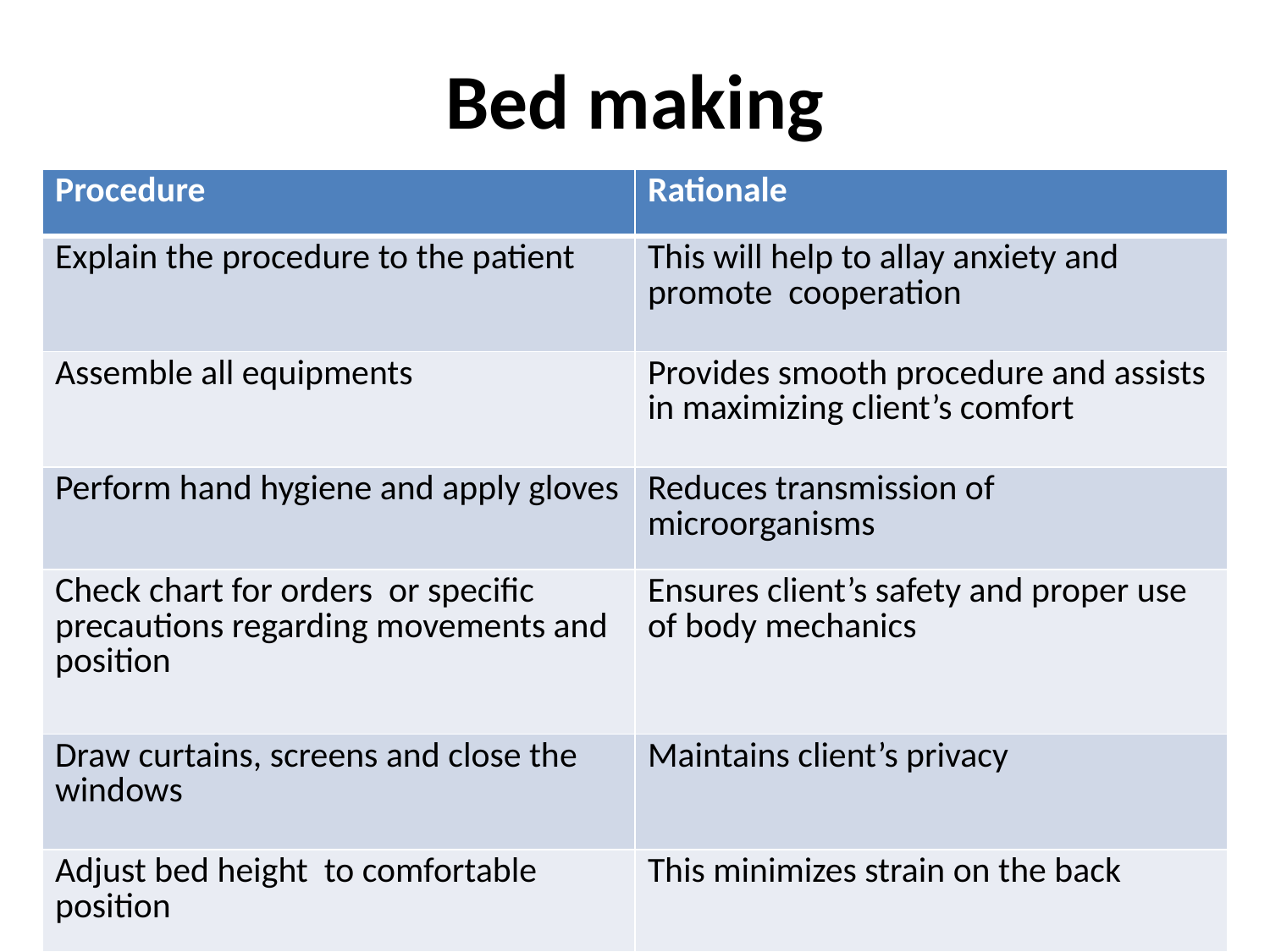

# Bed making
| Procedure | Rationale |
| --- | --- |
| Explain the procedure to the patient | This will help to allay anxiety and promote cooperation |
| Assemble all equipments | Provides smooth procedure and assists in maximizing client’s comfort |
| Perform hand hygiene and apply gloves | Reduces transmission of microorganisms |
| Check chart for orders or specific precautions regarding movements and position | Ensures client’s safety and proper use of body mechanics |
| Draw curtains, screens and close the windows | Maintains client’s privacy |
| Adjust bed height to comfortable position | This minimizes strain on the back |